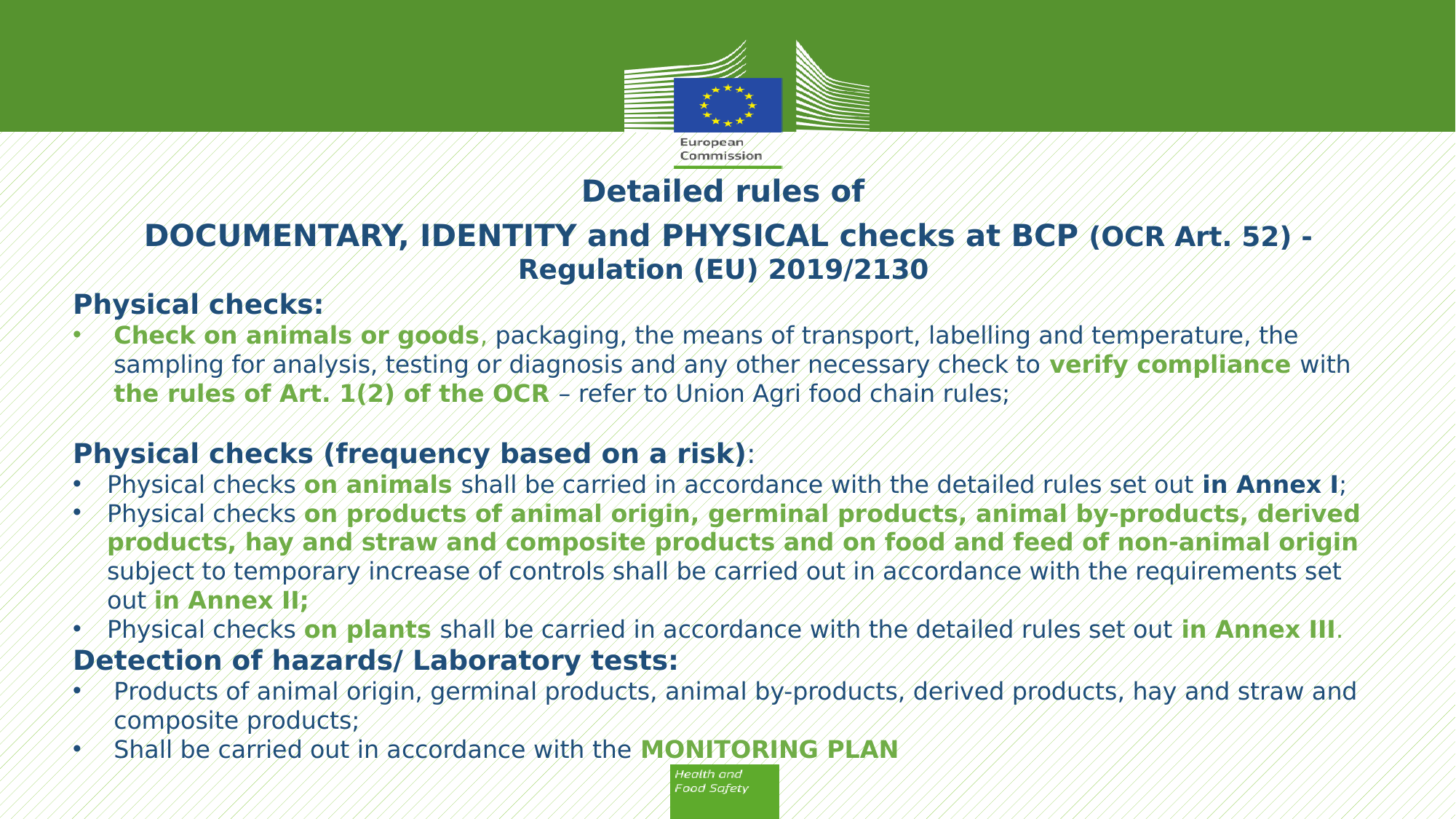

Detailed rules of
DOCUMENTARY, IDENTITY and PHYSICAL checks at BCP (OCR Art. 52) - Regulation (EU) 2019/2130

Physical checks:
Check on animals or goods, packaging, the means of transport, labelling and temperature, the sampling for analysis, testing or diagnosis and any other necessary check to verify compliance with the rules of Art. 1(2) of the OCR – refer to Union Agri food chain rules;

Physical checks (frequency based on a risk):
Physical checks on animals shall be carried in accordance with the detailed rules set out in Annex I;
Physical checks on products of animal origin, germinal products, animal by-products, derived products, hay and straw and composite products and on food and feed of non-animal origin subject to temporary increase of controls shall be carried out in accordance with the requirements set out in Annex II;
Physical checks on plants shall be carried in accordance with the detailed rules set out in Annex III.
Detection of hazards/ Laboratory tests:
Products of animal origin, germinal products, animal by-products, derived products, hay and straw and composite products;
Shall be carried out in accordance with the MONITORING PLAN